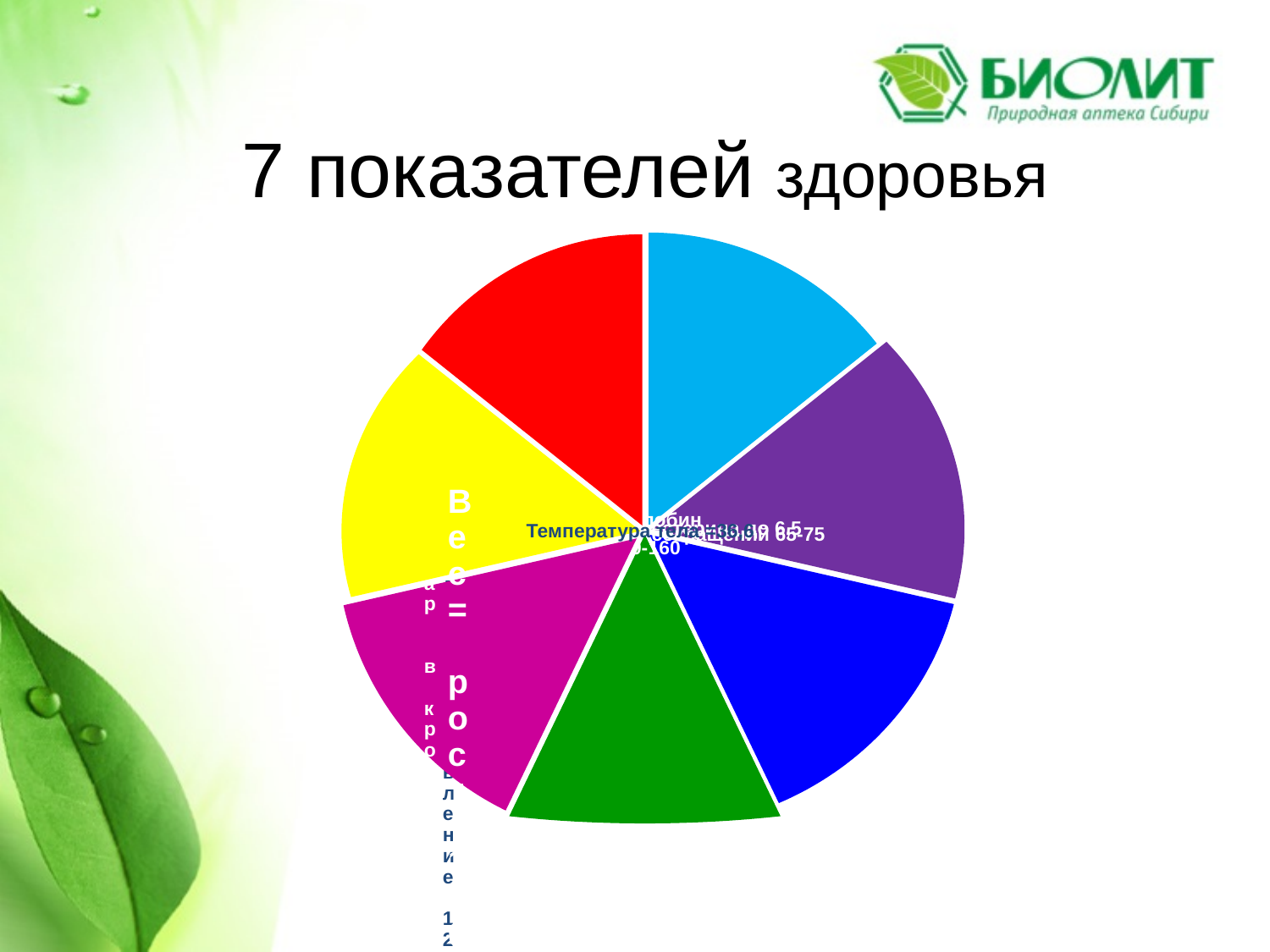

# 7 показателей здоровья
Артериаль-ное давление 120/80
Показатель холестерина до 6,5
Число сердечных сокращений 65-75
Гемоглобин
120-160
Сахар
в крови
3,5-5,5
Температура тела =36,6
Вес= рост-100